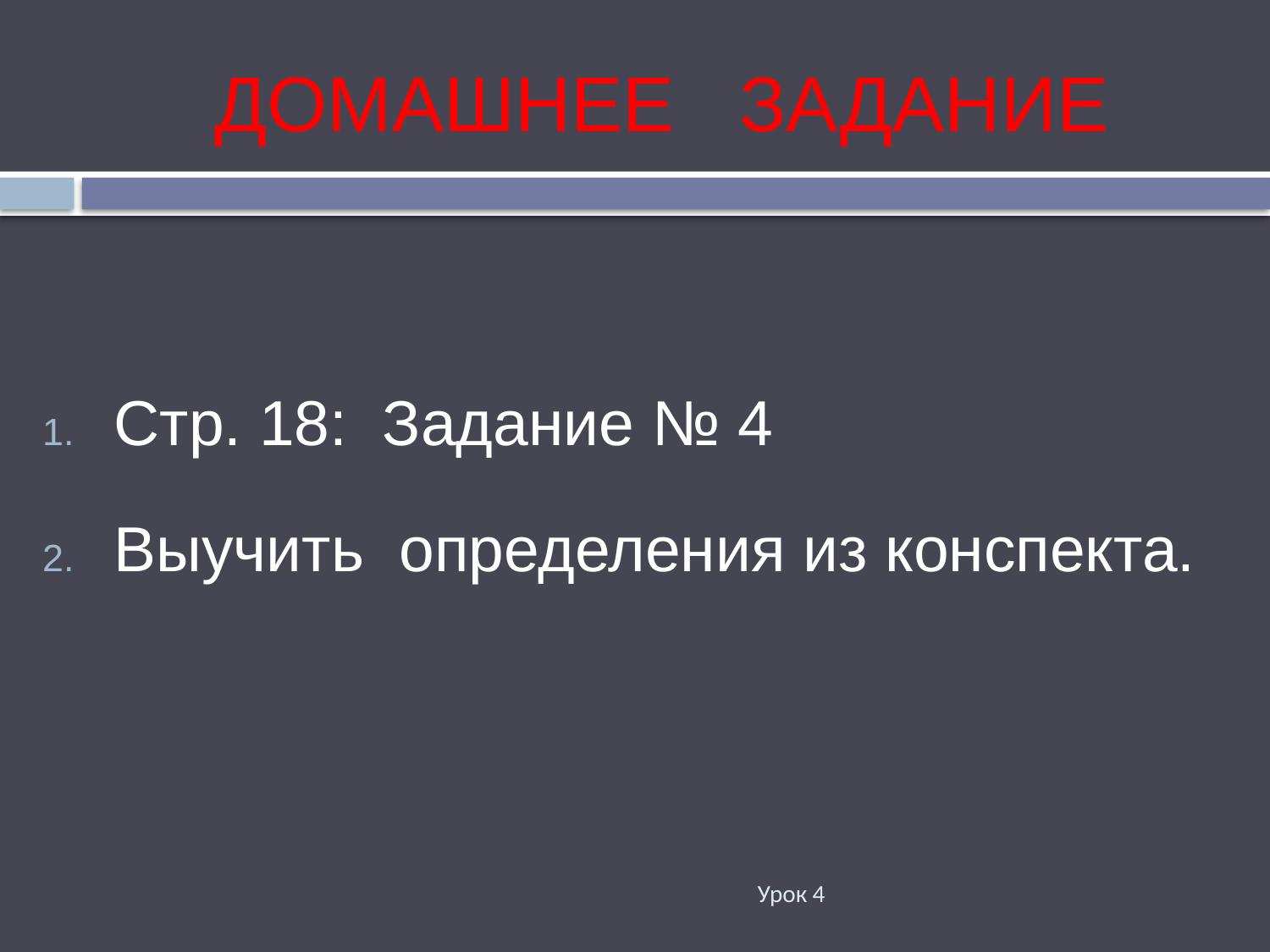

ДОМАШНЕЕ   ЗАДАНИЕ
Стр. 18:  Задание № 4
Выучить  определения из конспекта.

Урок 4